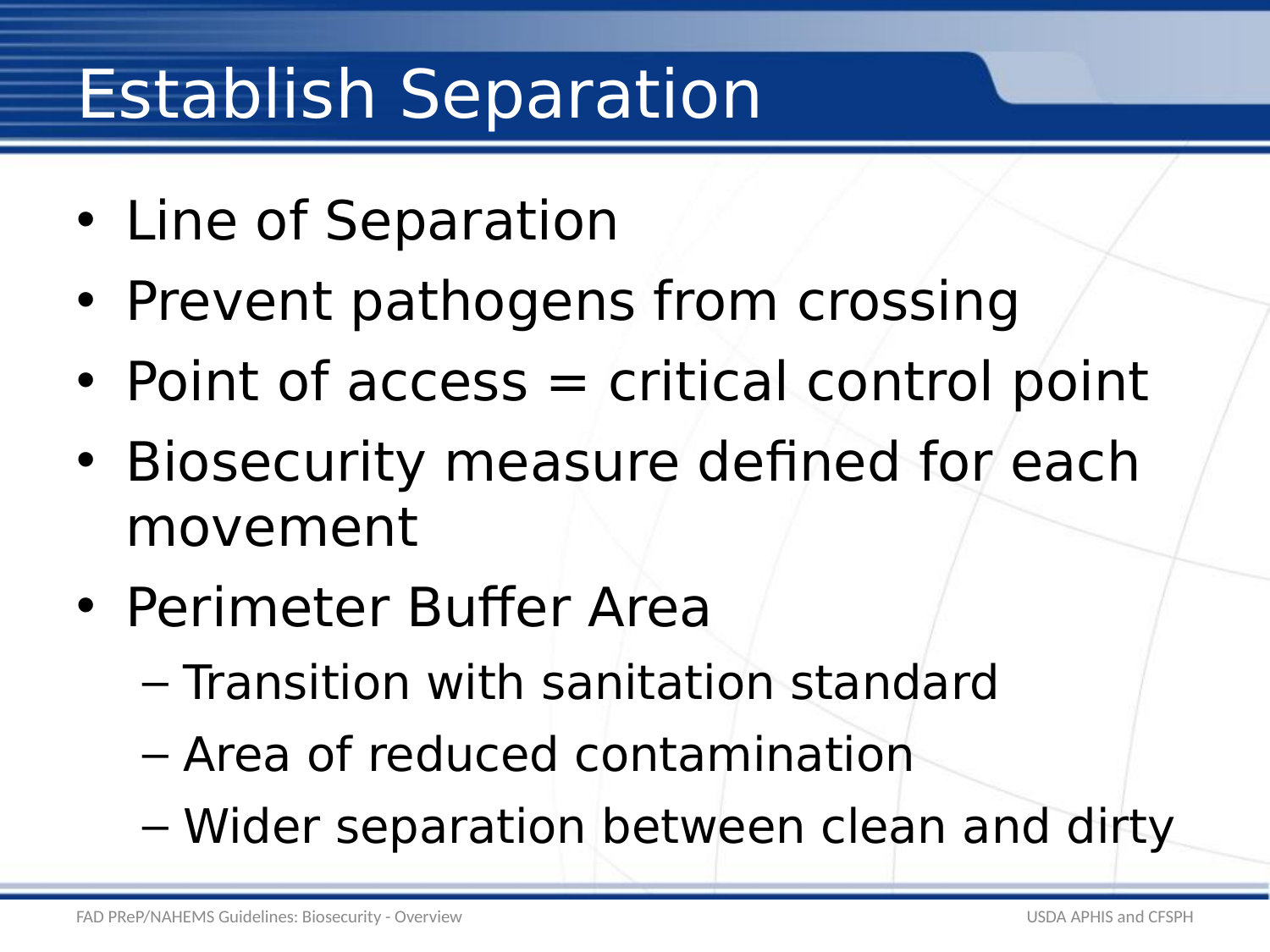

# Establish Separation
Line of Separation
Prevent pathogens from crossing
Point of access = critical control point
Biosecurity measure defined for each movement
Perimeter Buffer Area
Transition with sanitation standard
Area of reduced contamination
Wider separation between clean and dirty

FAD PReP/NAHEMS Guidelines: Biosecurity - Overview
USDA APHIS and CFSPH